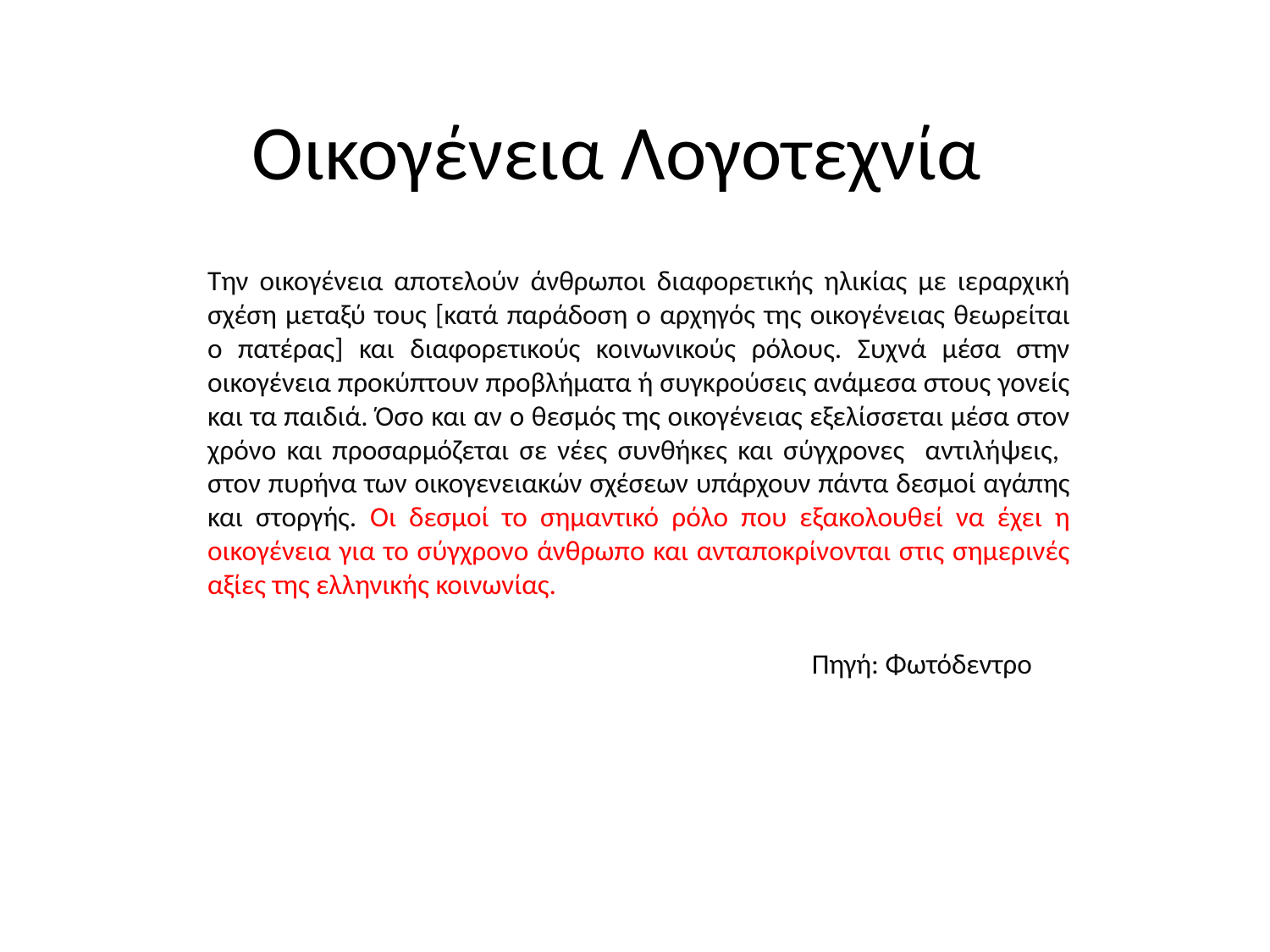

# Οικογένεια Λογοτεχνία
Την οικογένεια αποτελούν άνθρωποι διαφορετικής ηλικίας με ιεραρχική σχέση μεταξύ τους [κατά παράδοση ο αρχηγός της οικογένειας θεωρείται ο πατέρας] και διαφορετικούς κοινωνικούς ρόλους. Συχνά μέσα στην οικογένεια προκύπτουν προβλήματα ή συγκρούσεις ανάμεσα στους γονείς και τα παιδιά. Όσο και αν ο θεσμός της οικογένειας εξελίσσεται μέσα στον χρόνο και προσαρμόζεται σε νέες συνθήκες και σύγχρονες  αντιλήψεις,  στον πυρήνα των οικογενειακών σχέσεων υπάρχουν πάντα δεσμοί αγάπης και στοργής. Οι δεσμοί το σημαντικό ρόλο που εξακολουθεί να έχει η οικογένεια για το σύγχρονο άνθρωπο και ανταποκρίνονται στις σημερινές αξίες της ελληνικής κοινωνίας.

                                                                                               Πηγή: Φωτόδεντρο